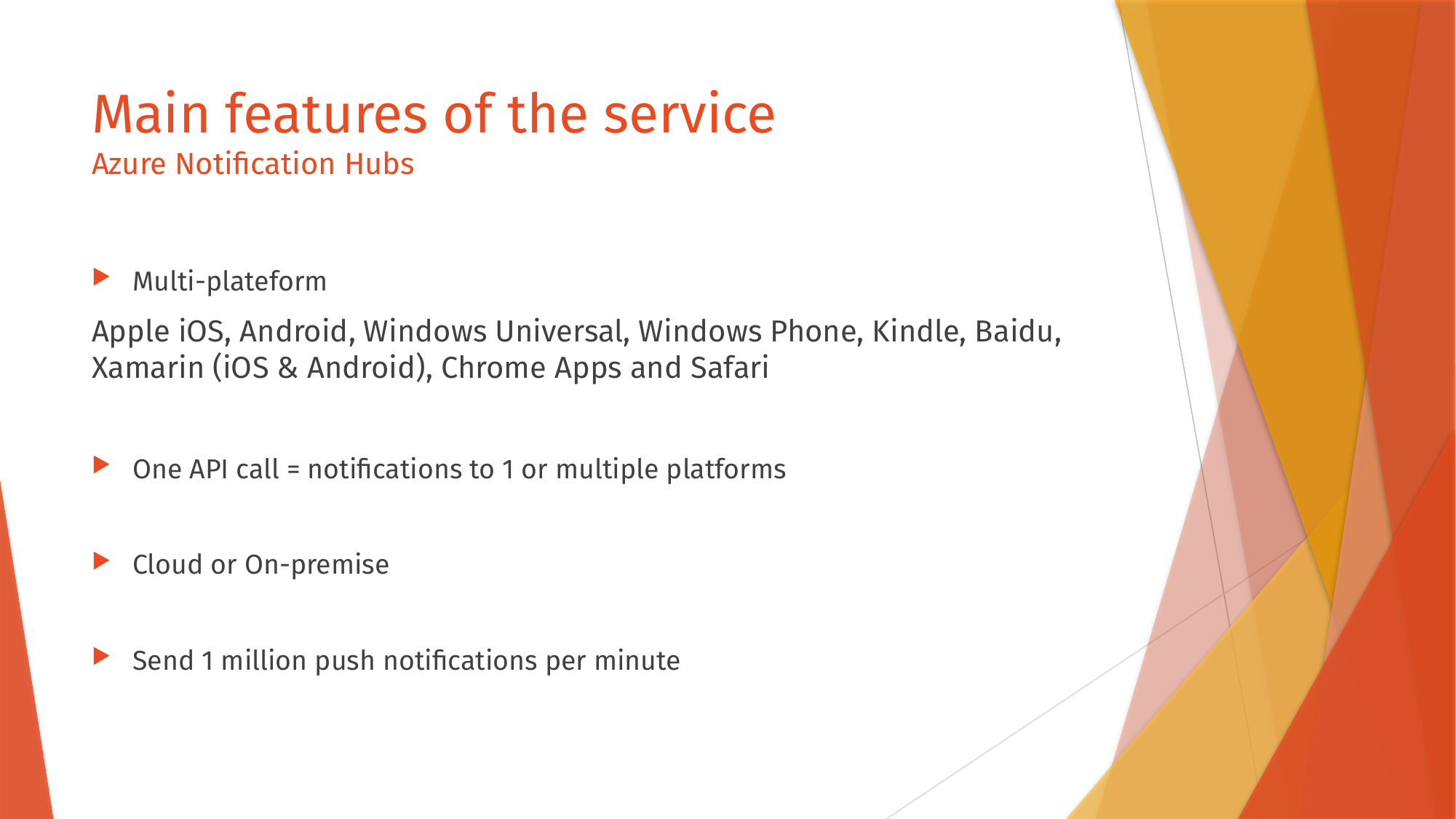

# Main features of the service Azure Notification Hubs
Multi-plateform
Apple iOS, Android, Windows Universal, Windows Phone, Kindle, Baidu, Xamarin (iOS & Android), Chrome Apps and Safari

One API call = notifications to 1 or multiple platforms

Cloud or On-premise

Send 1 million push notifications per minute